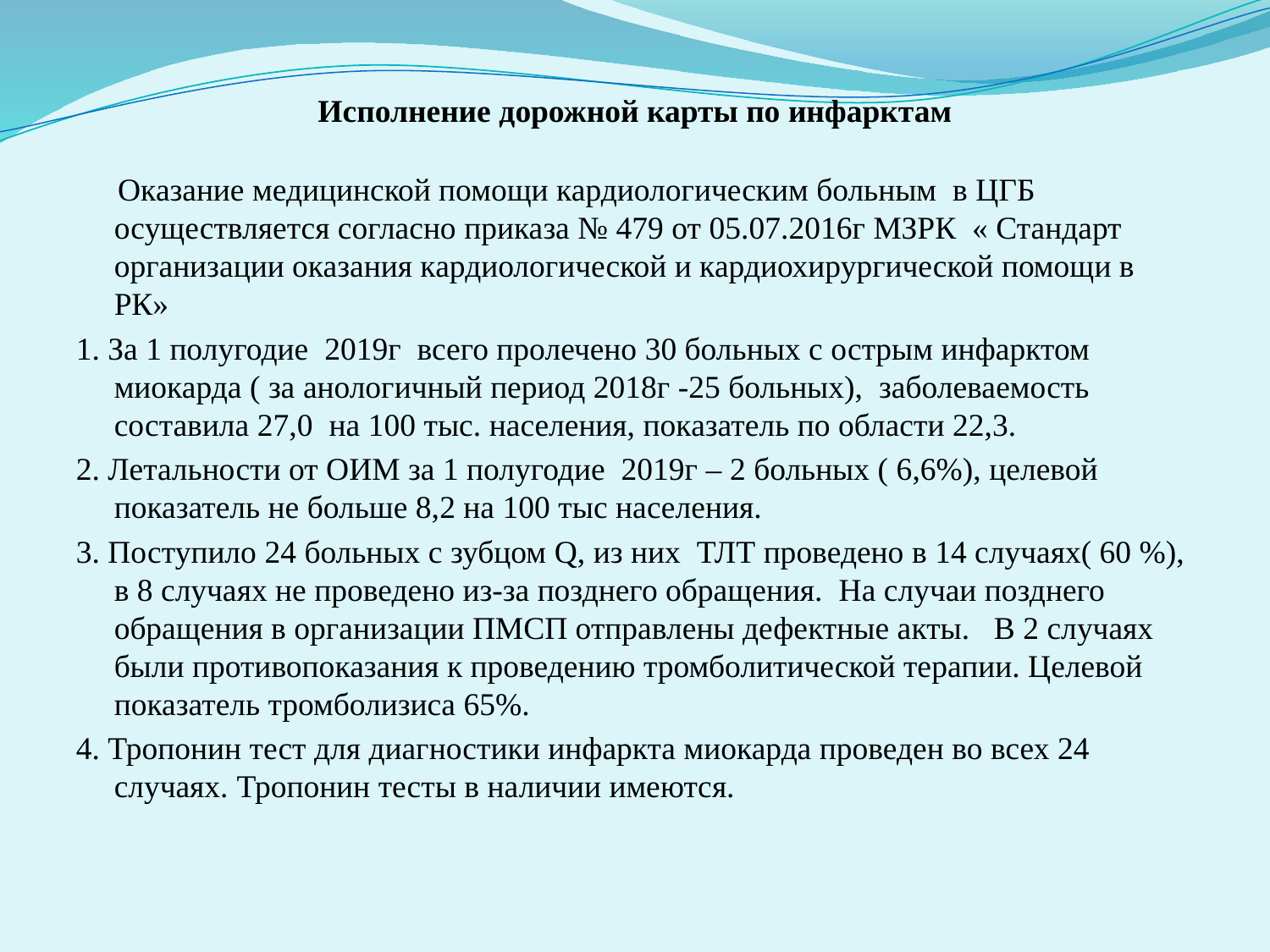

Исполнение дорожной карты по инфарктам

      Оказание медицинской помощи кардиологическим больным  в ЦГБ осуществляется согласно приказа № 479 от 05.07.2016г МЗРК  « Стандарт организации оказания кардиологической и кардиохирургической помощи в РК»
1. За 1 полугодие  2019г  всего пролечено 30 больных с острым инфарктом миокарда ( за анологичный период 2018г -25 больных),  заболеваемость составила 27,0  на 100 тыс. населения, показатель по области 22,3.
2. Летальности от ОИМ за 1 полугодие  2019г – 2 больных ( 6,6%), целевой показатель не больше 8,2 на 100 тыс населения.
3. Поступило 24 больных с зубцом Q, из них  ТЛТ проведено в 14 случаях( 60 %), в 8 случаях не проведено из-за позднего обращения.  На случаи позднего обращения в организации ПМСП отправлены дефектные акты.   В 2 случаях были противопоказания к проведению тромболитической терапии. Целевой  показатель тромболизиса 65%.
4. Тропонин тест для диагностики инфаркта миокарда проведен во всех 24 случаях. Тропонин тесты в наличии имеются.